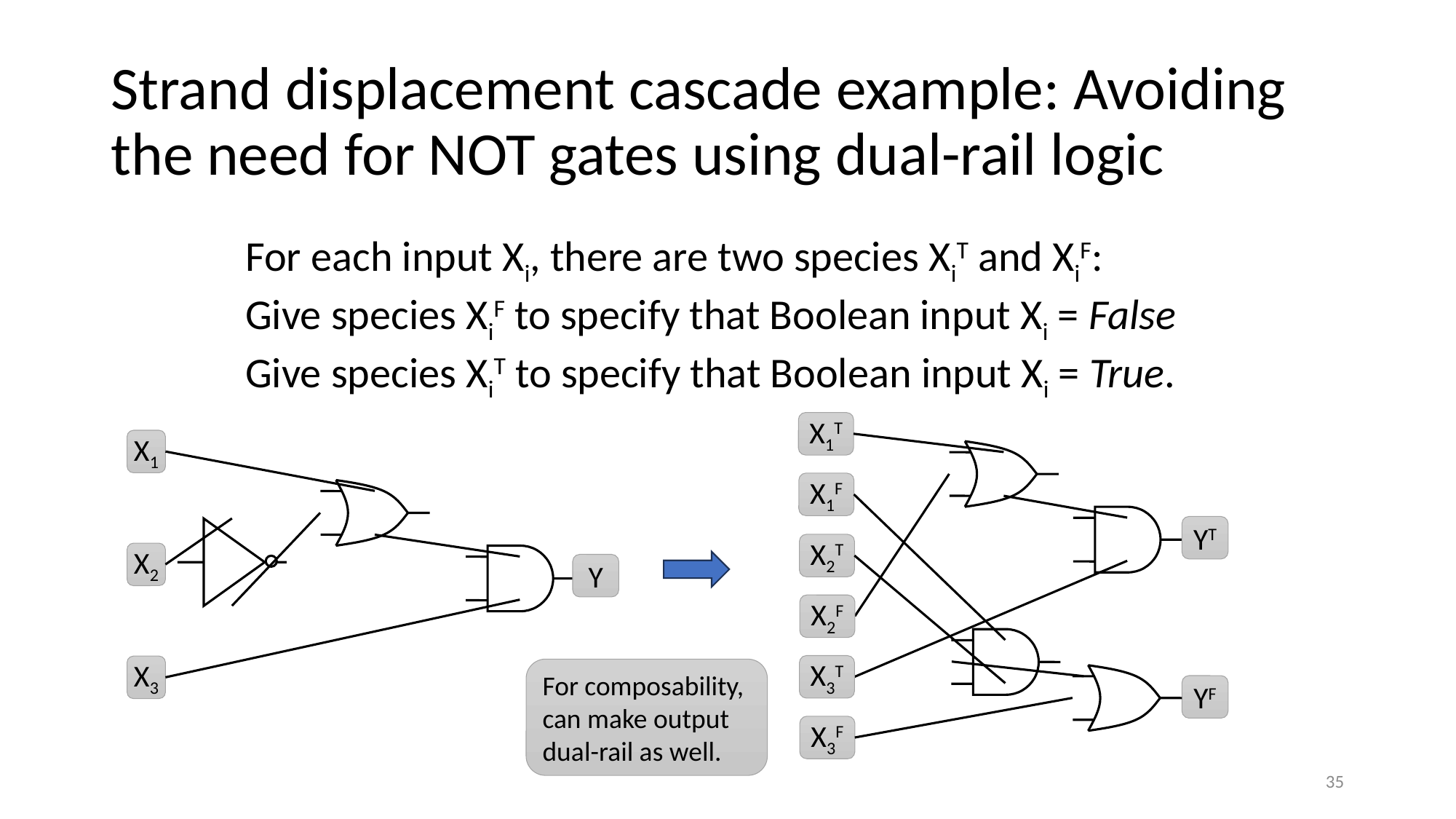

# Strand displacement cascade example: Avoiding the need for NOT gates using dual-rail logic
For each input Xi, there are two species XiT and XiF:
Give species XiF to specify that Boolean input Xi = False
Give species XiT to specify that Boolean input Xi = True.
X1T
X1

X1F

YT

X2T
X2

Y
X2F

X3T
X3
For composability, can make output dual-rail as well.

YF
X3F
35